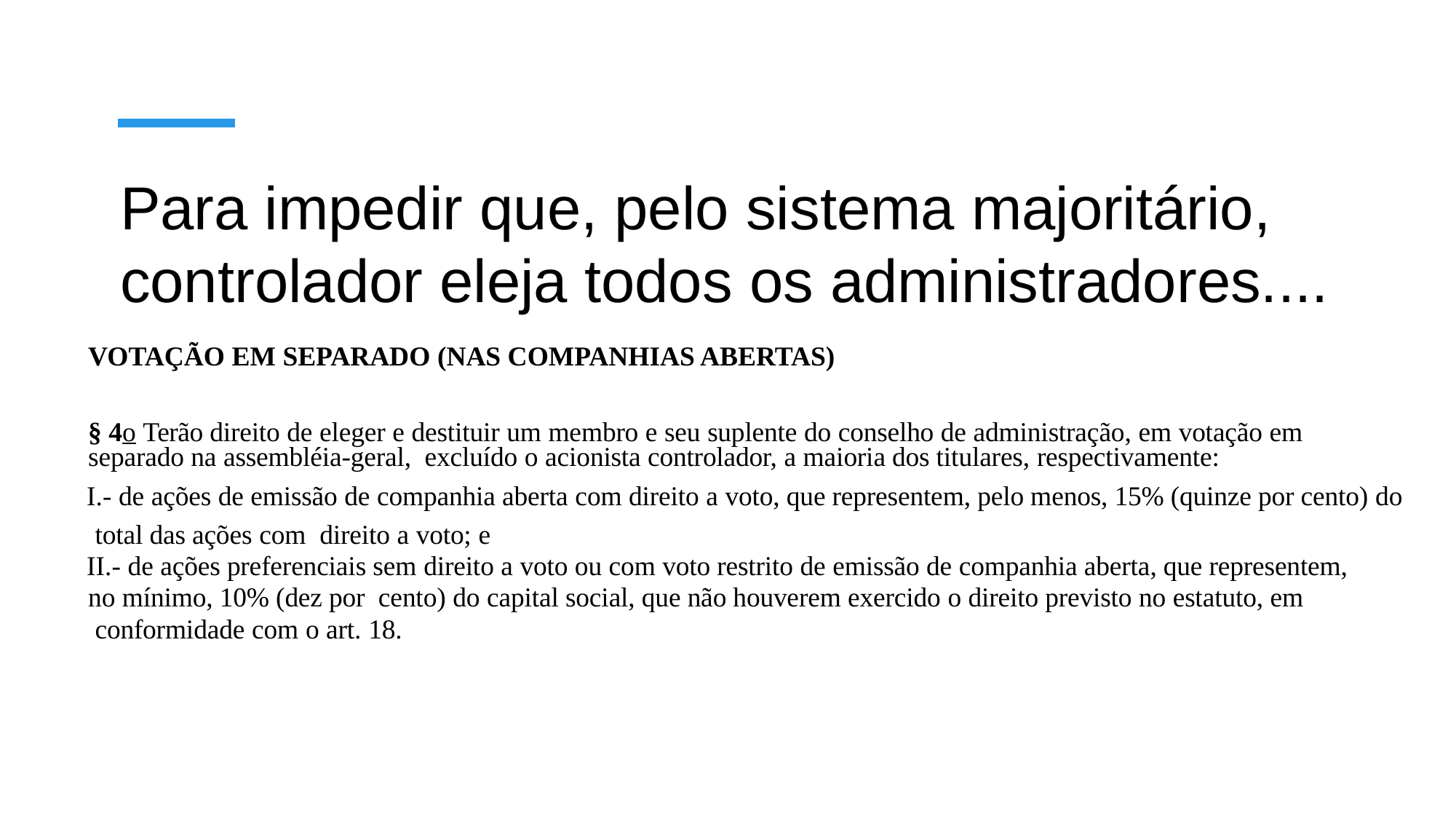

# Para impedir que, pelo sistema majoritário, controlador eleja todos os administradores....

VOTAÇÃO EM SEPARADO (NAS COMPANHIAS ABERTAS)

§ 4o Terão direito de eleger e destituir um membro e seu suplente do conselho de administração, em votação em
separado na assembléia-geral,  excluído o acionista controlador, a maioria dos titulares, respectivamente:
- de ações de emissão de companhia aberta com direito a voto, que representem, pelo menos, 15% (quinze por cento) do
 total das ações com  direito a voto; e
- de ações preferenciais sem direito a voto ou com voto restrito de emissão de companhia aberta, que representem,
no mínimo, 10% (dez por  cento) do capital social, que não houverem exercido o direito previsto no estatuto, em
 conformidade com o art. 18.